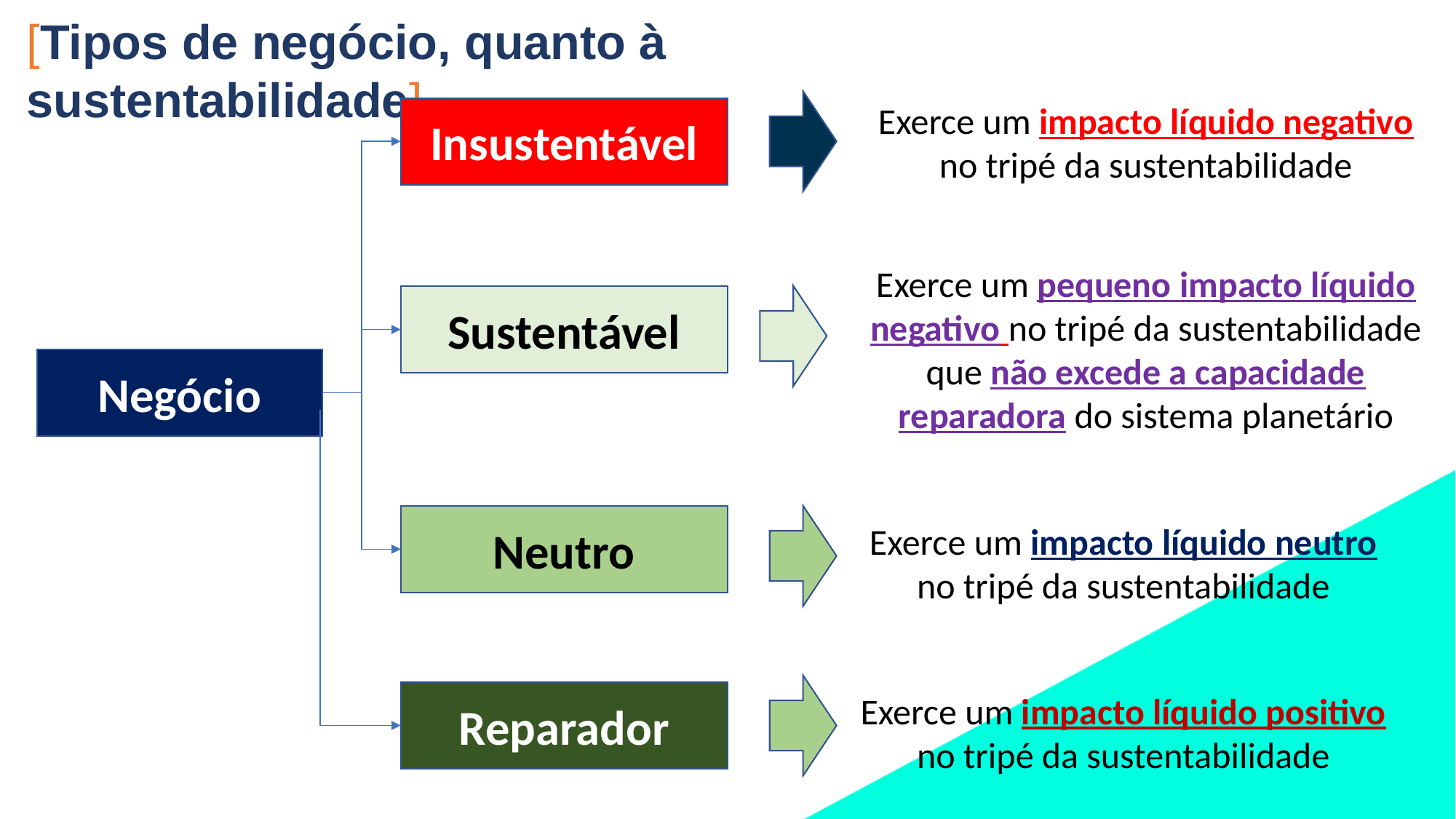

[Tipos de negócio, quanto à sustentabilidade]

Exerce um impacto líquido negativo no tripé da sustentabilidade
Insustentável
Exerce um pequeno impacto líquido negativo no tripé da sustentabilidade que não excede a capacidade reparadora do sistema planetário

Sustentável
Negócio
Neutro

Exerce um impacto líquido neutro no tripé da sustentabilidade

Reparador
Exerce um impacto líquido positivo no tripé da sustentabilidade